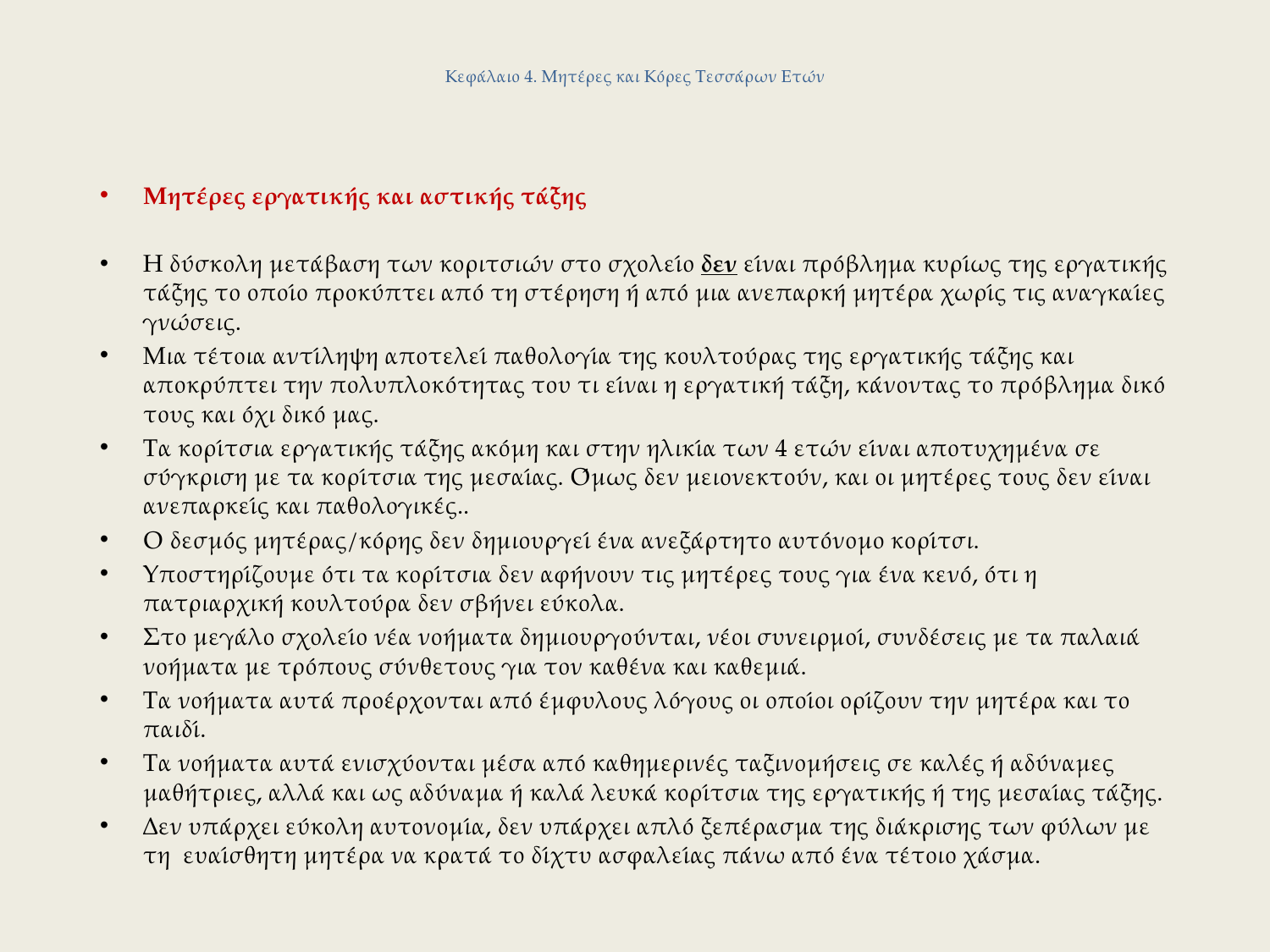

# Κεφάλαιο 4. Mητέρες και Κόρες Τεσσάρων Ετών

Μητέρες εργατικής και αστικής τάξης

Η δύσκολη μετάβαση των κοριτσιών στο σχολείο δεν είναι πρόβλημα κυρίως της εργατικής τάξης το οποίο προκύπτει από τη στέρηση ή από μια ανεπαρκή μητέρα χωρίς τις αναγκαίες γνώσεις.
Μια τέτοια αντίληψη αποτελεί παθολογία της κουλτούρας της εργατικής τάξης και αποκρύπτει την πολυπλοκότητας του τι είναι η εργατική τάξη, κάνοντας το πρόβλημα δικό τους και όχι δικό μας.
Τα κορίτσια εργατικής τάξης ακόμη και στην ηλικία των 4 ετών είναι αποτυχημένα σε σύγκριση με τα κορίτσια της μεσαίας. Όμως δεν μειονεκτούν, και οι μητέρες τους δεν είναι ανεπαρκείς και παθολογικές..
Ο δεσμός μητέρας/κόρης δεν δημιουργεί ένα ανεξάρτητο αυτόνομο κορίτσι.
Υποστηρίζουμε ότι τα κορίτσια δεν αφήνουν τις μητέρες τους για ένα κενό, ότι η πατριαρχική κουλτούρα δεν σβήνει εύκολα.
Στο μεγάλο σχολείο νέα νοήματα δημιουργούνται, νέοι συνειρμοί, συνδέσεις με τα παλαιά νοήματα με τρόπους σύνθετους για τον καθένα και καθεμιά.
Τα νοήματα αυτά προέρχονται από έμφυλους λόγους οι οποίοι ορίζουν την μητέρα και το παιδί.
Τα νοήματα αυτά ενισχύονται μέσα από καθημερινές ταξινομήσεις σε καλές ή αδύναμες μαθήτριες, αλλά και ως αδύναμα ή καλά λευκά κορίτσια της εργατικής ή της μεσαίας τάξης.
Δεν υπάρχει εύκολη αυτονομία, δεν υπάρχει απλό ξεπέρασμα της διάκρισης των φύλων με τη  ευαίσθητη μητέρα να κρατά το δίχτυ ασφαλείας πάνω από ένα τέτοιο χάσμα.